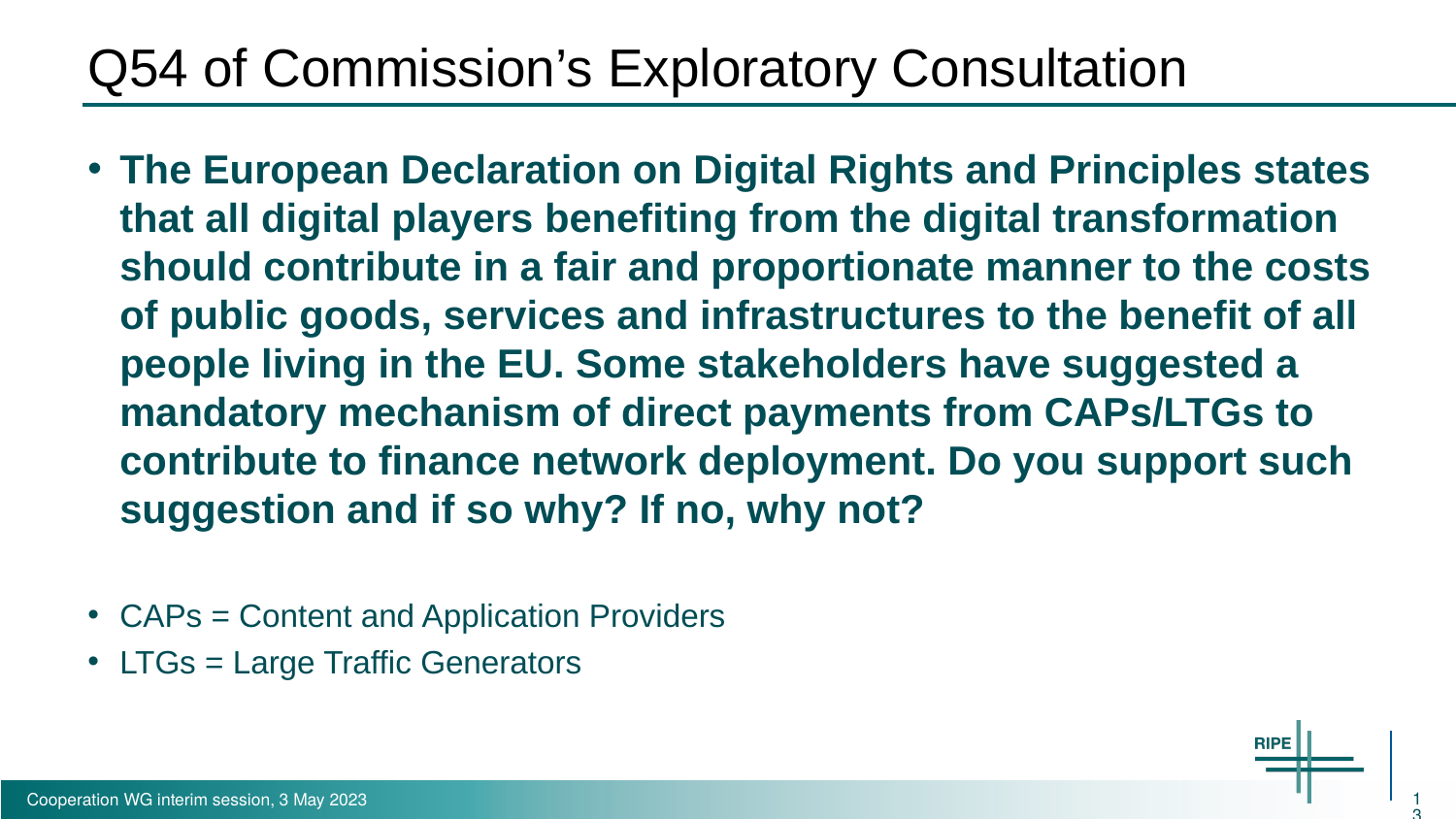

# Q54 of Commission’s Exploratory Consultation
The European Declaration on Digital Rights and Principles states that all digital players benefiting from the digital transformation should contribute in a fair and proportionate manner to the costs of public goods, services and infrastructures to the benefit of all people living in the EU. Some stakeholders have suggested a mandatory mechanism of direct payments from CAPs/LTGs to contribute to finance network deployment. Do you support such suggestion and if so why? If no, why not?

CAPs = Content and Application Providers
LTGs = Large Traffic Generators
13